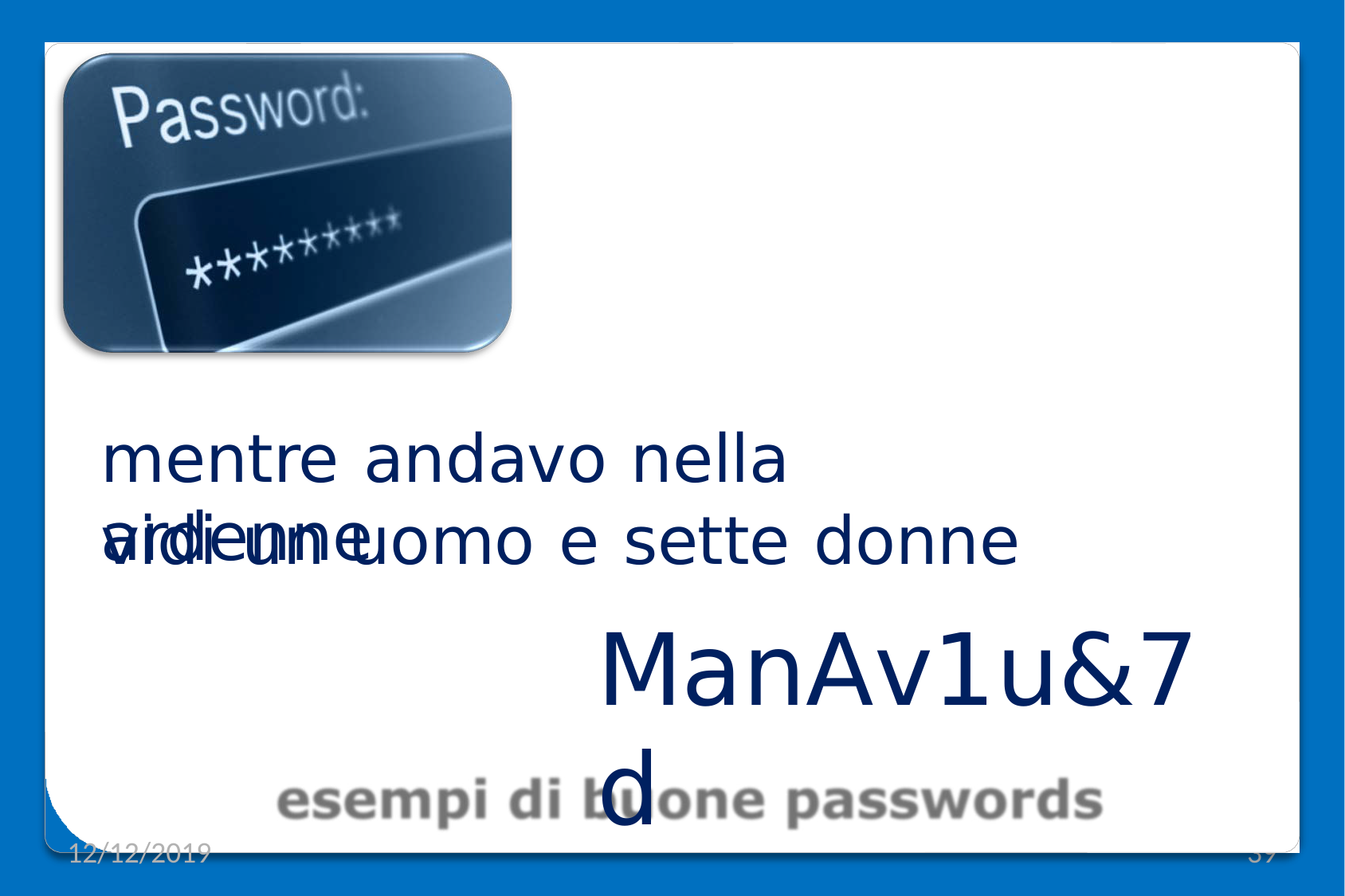

mentre andavo nella ardenne
vidi un uomo e sette donne
ManAv1u&7d
esempi di buone passwords

12/12/2019
39